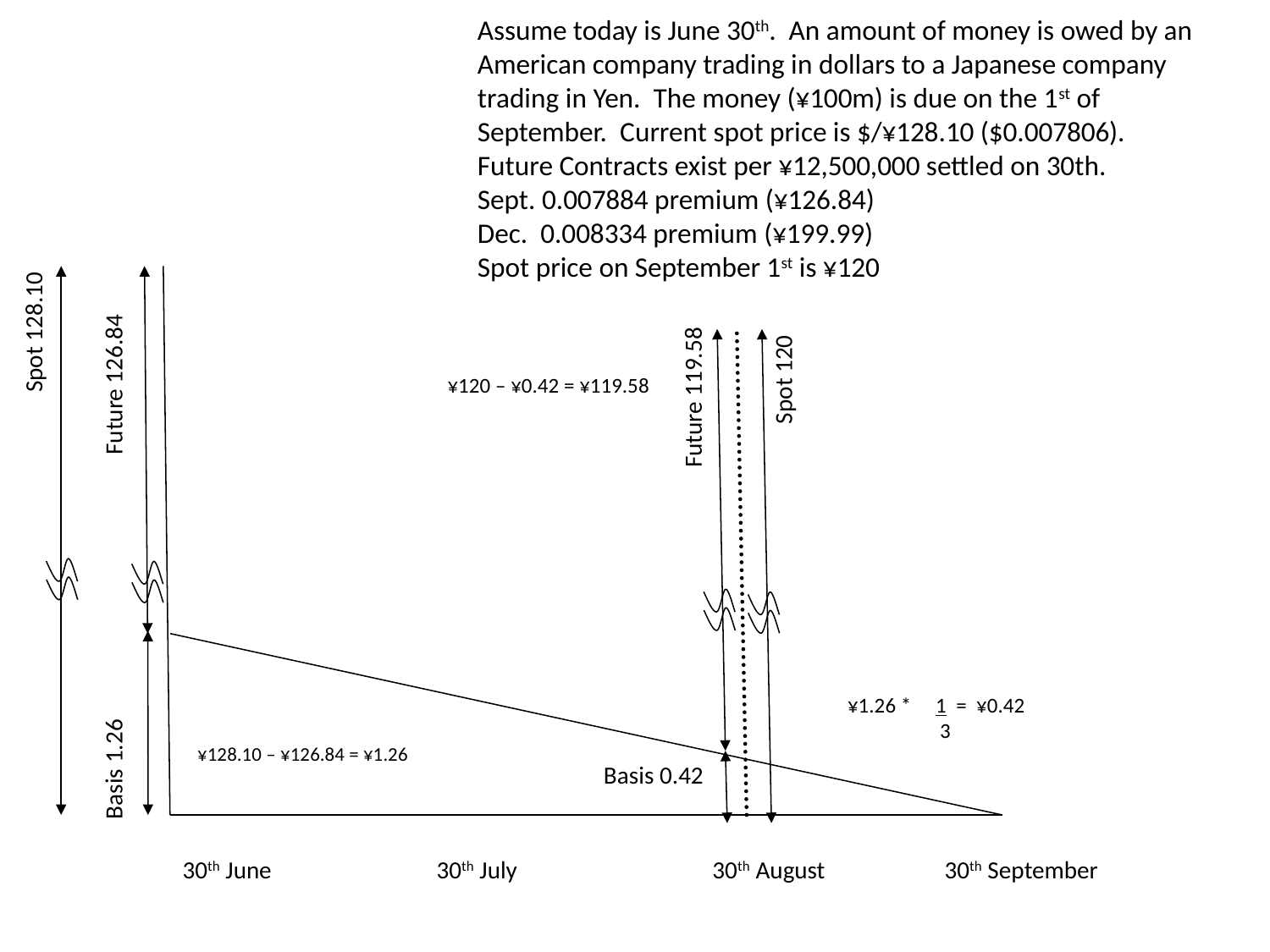

Assume today is June 30th.  An amount of money is owed by an American company trading in dollars to a Japanese company trading in Yen.  The money (¥100m) is due on the 1st of September.  Current spot price is $/¥128.10 ($0.007806).
Future Contracts exist per ¥12,500,000 settled on 30th.
Sept. 0.007884 premium (¥126.84)
Dec.  0.008334 premium (¥199.99)
Spot price on September 1st is ¥120

Spot 128.10
    Basis 1.26   	  	 Future 126.84
		Future 119.58
Spot 120

30th June		30th July		    30th August   	30th September
Basis 0.42
¥120 – ¥0.42 = ¥119.58
¥1.26 *     1  =  ¥0.42
                   3

¥128.10 – ¥126.84 = ¥1.26